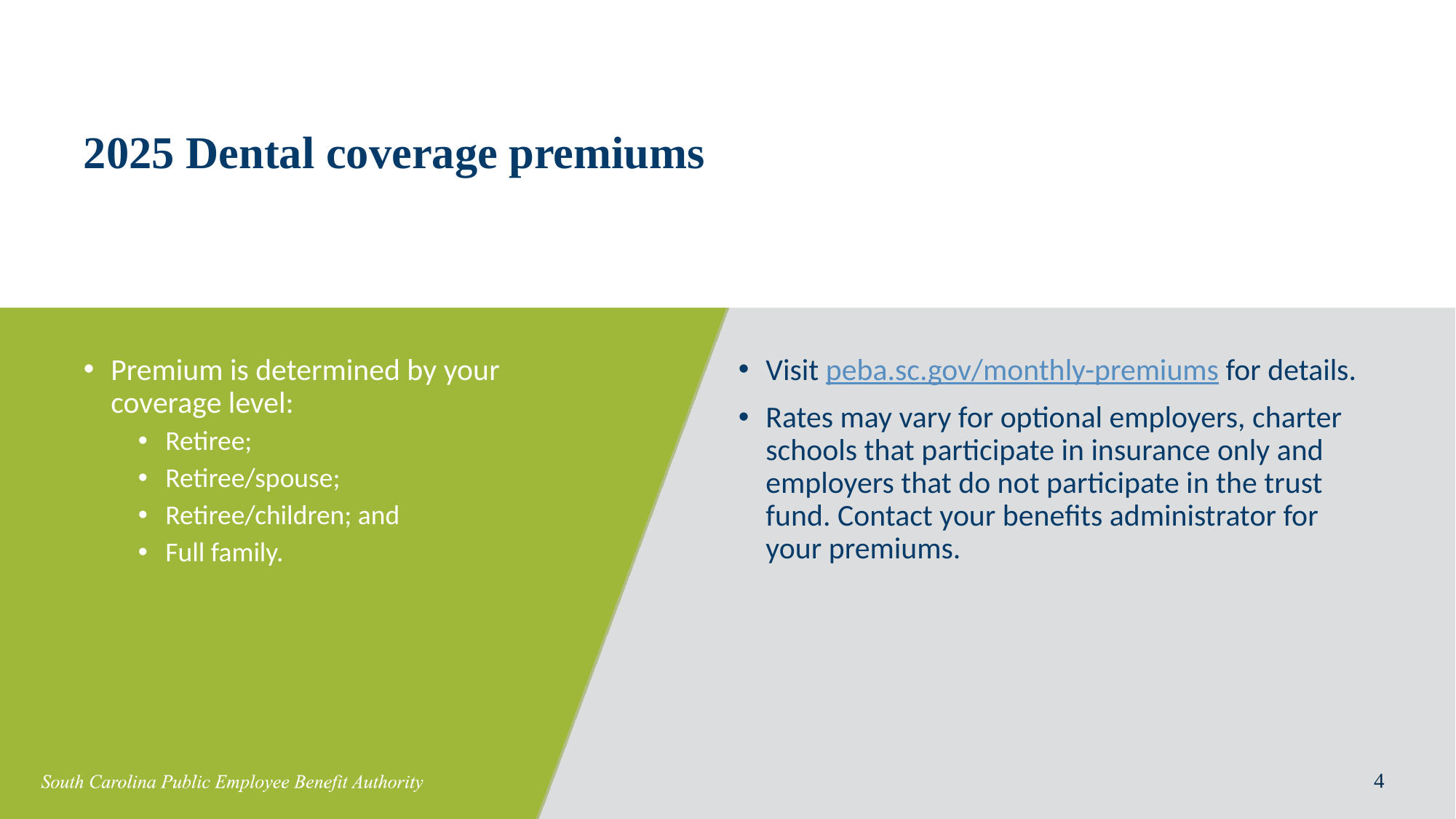

# 2025 Dental coverage premiums
Visit peba.sc.gov/monthly-premiums for details.
Rates may vary for optional employers, charter schools that participate in insurance only and employers that do not participate in the trust fund. Contact your benefits administrator for your premiums.
Premium is determined by your coverage level:
Retiree;
Retiree/spouse;
Retiree/children; and
Full family.

4